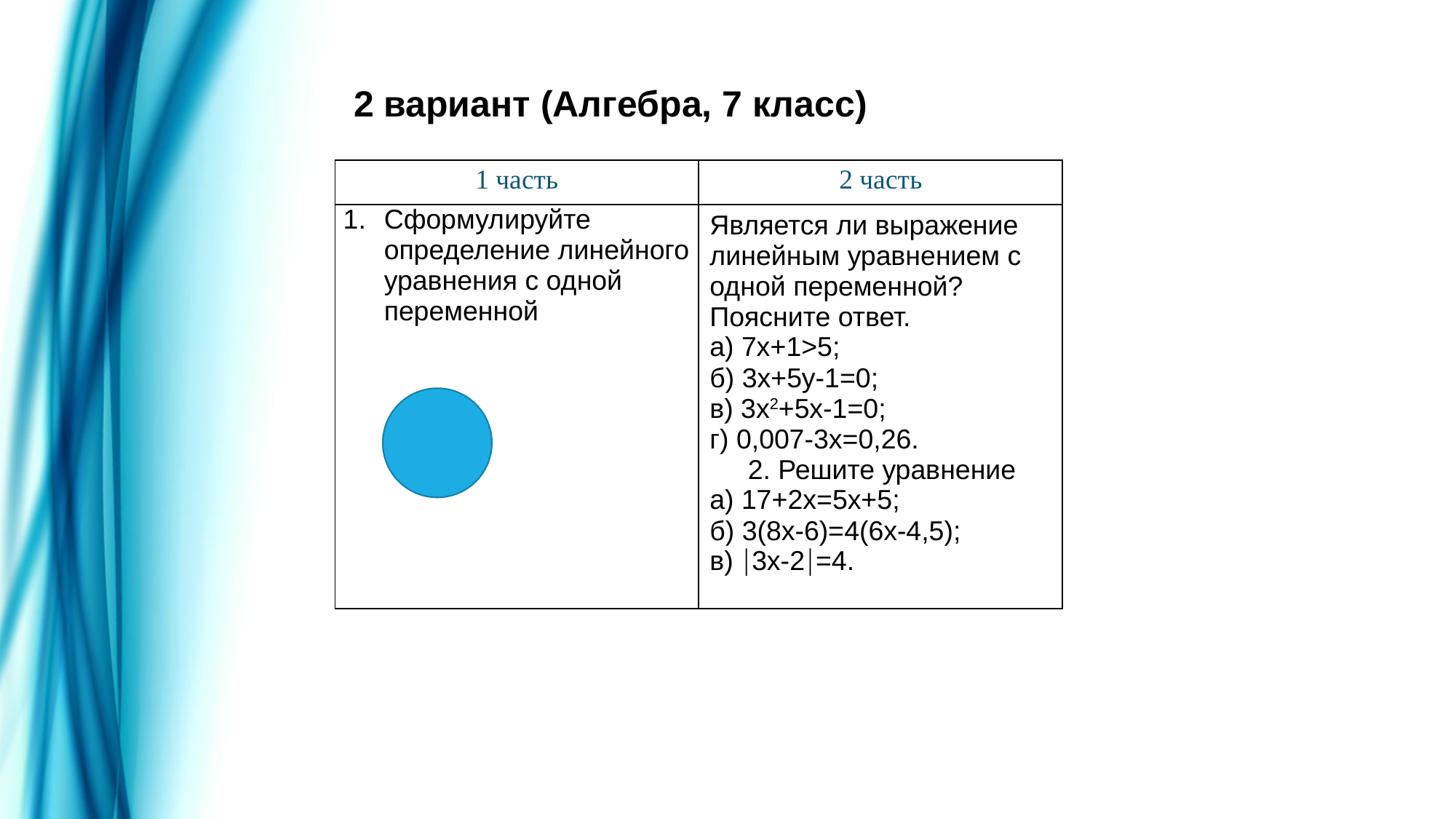

2 вариант (Алгебра, 7 класс)
| 1 часть | 2 часть |
| --- | --- |
| Сформулируйте определение линейного уравнения с одной переменной | Является ли выражение линейным уравнением с одной переменной? Поясните ответ. а) 7х+1>5; б) 3х+5у-1=0; в) 3х2+5х-1=0; г) 0,007-3х=0,26. 2. Решите уравнение а) 17+2х=5х+5; б) 3(8х-6)=4(6х-4,5); в) |3х-2|=4. |